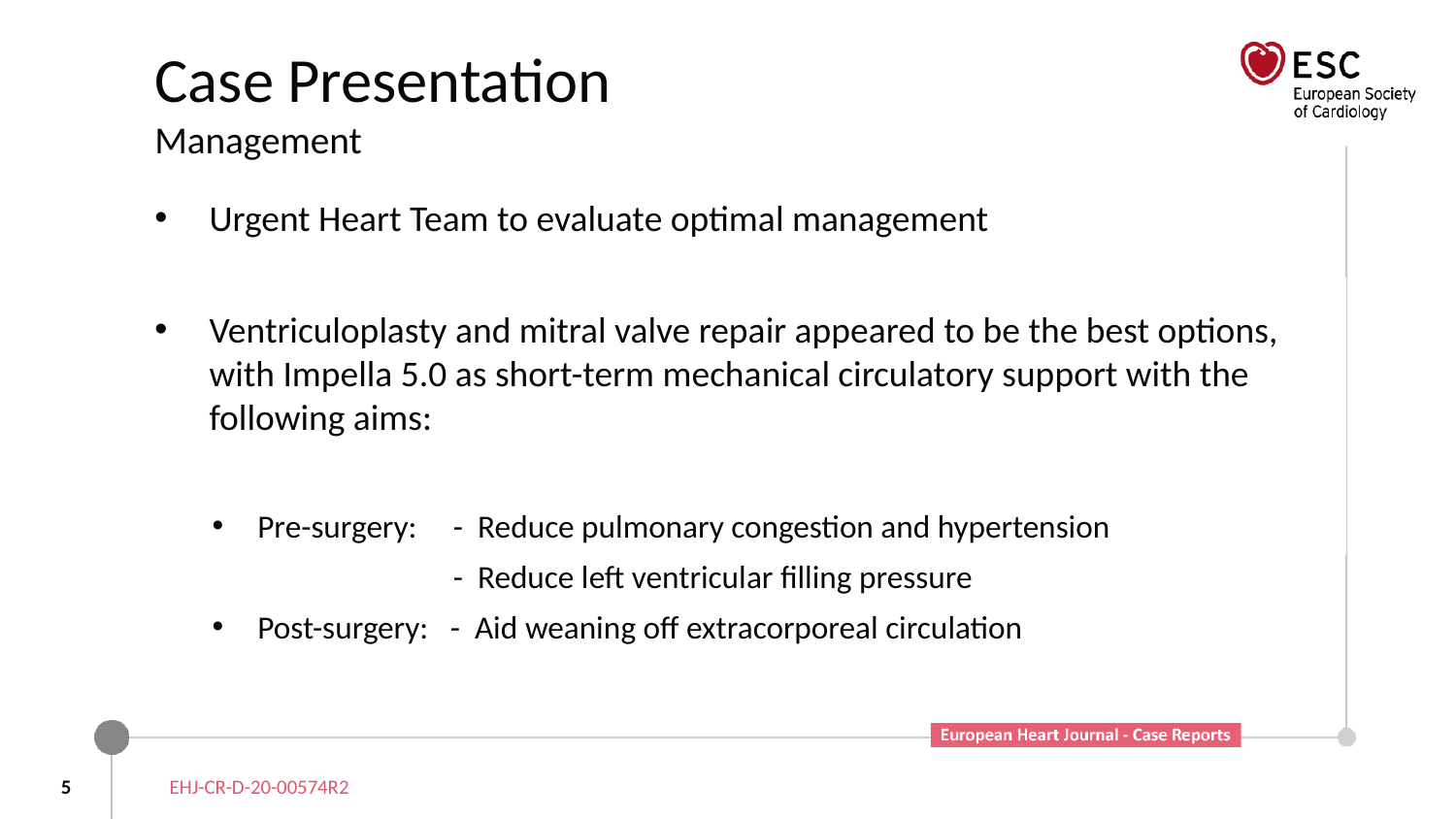

# Case Presentation Management
Urgent Heart Team to evaluate optimal management

Ventriculoplasty and mitral valve repair appeared to be the best options, with Impella 5.0 as short-term mechanical circulatory support with the following aims:

Pre-surgery:     -  Reduce pulmonary congestion and hypertension
	             	 -  Reduce left ventricular filling pressure
Post-surgery:   -  Aid weaning off extracorporeal circulation
5
EHJ-CR-D-20-00574R2